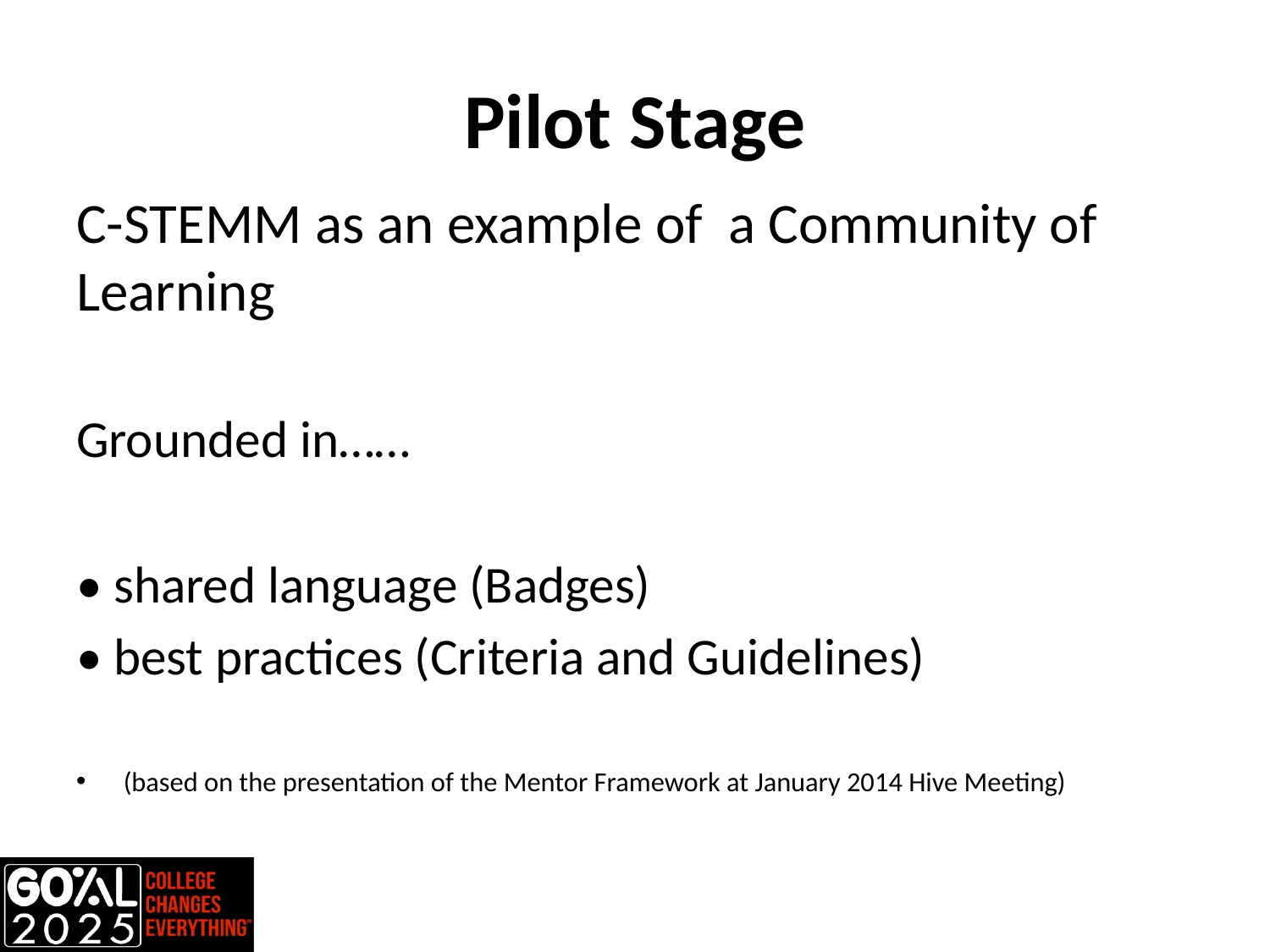

# Pilot Stage
C-STEMM as an example of  a Community of Learning

Grounded in……

• shared language (Badges)
• best practices (Criteria and Guidelines)

(based on the presentation of the Mentor Framework at January 2014 Hive Meeting)